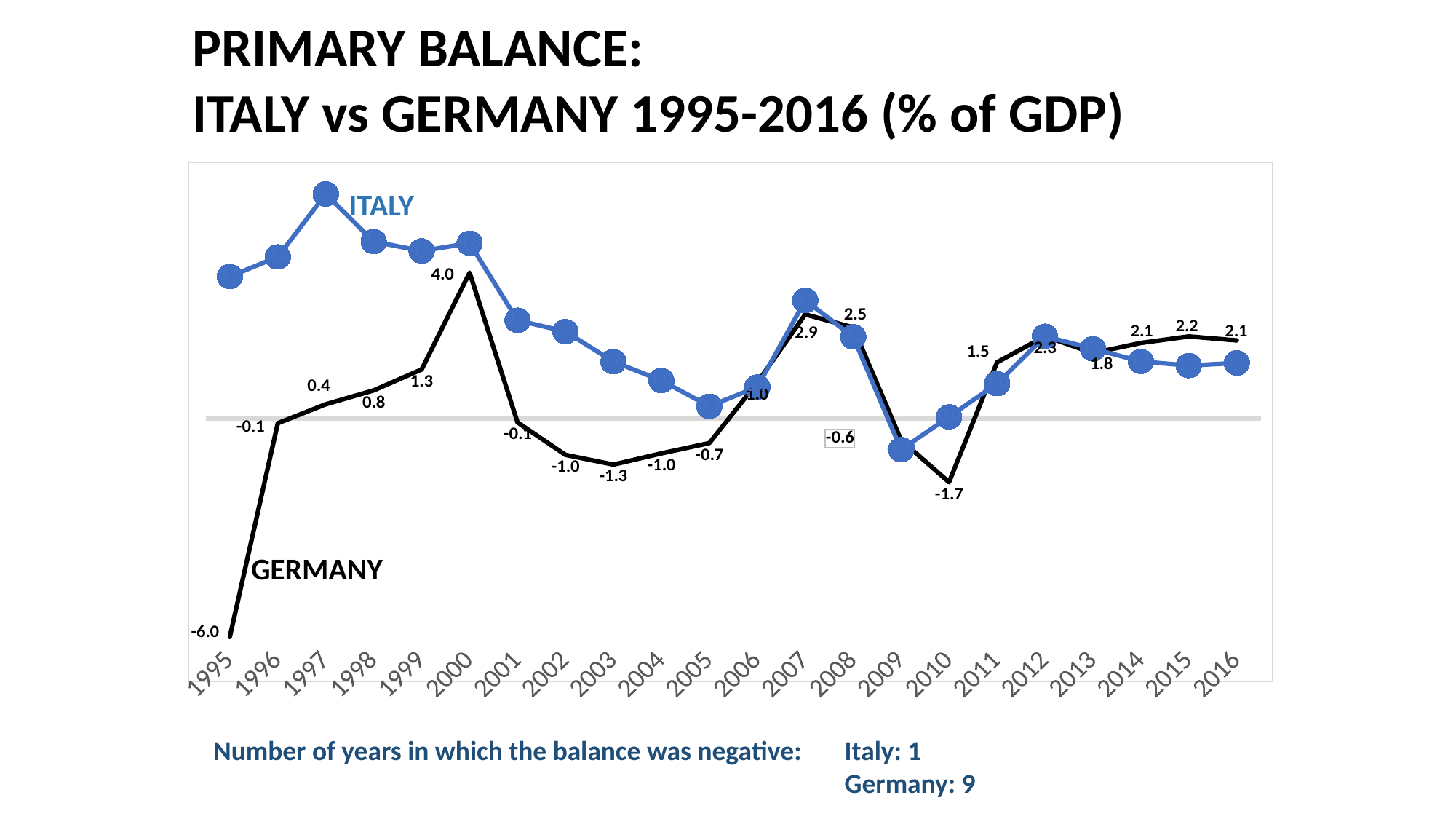

PRIMARY BALANCE:
ITALY vs GERMANY 1995-2016 (% of GDP)

### Chart

| Category | Germany | Italy |
|---|---|---|
| 1995 | -5.9877928 | 3.8921387 |
| 1996 | -0.1295216 | 4.4292312 |
| 1997 | 0.3897127 | 6.1525512 |
| 1998 | 0.7704771 | 4.8486821 |
| 1999 | 1.342693 | 4.591598 |
| 2000 | 3.9957382 | 4.8060694 |
| 2001 | -0.1063376 | 2.6923754 |
| 2002 | -0.9976056 | 2.382385 |
| 2003 | -1.2647742 | 1.5582693 |
| 2004 | -0.9564788 | 1.0398638 |
| 2005 | -0.6737046 | 0.3358337 |
| 2006 | 0.9812598 | 0.860202 |
| 2007 | 2.8529024 | 3.2362446 |
| 2008 | 2.4958817 | 2.2378446 |
| 2009 | -0.5945665 | -0.8534672 |
| 2010 | -1.7462385 | 0.0445618 |
| 2011 | 1.5403312 | 0.9548308 |
| 2012 | 2.2535584 | 2.2531947 |
| 2013 | 1.7935844 | 1.912565 |
| 2014 | 2.0702274 | 1.5647783 |
| 2015 | 2.2486003 | 1.4506155 |
| 2016 | 2.1412086 | 1.5225076 |
ITALY
GERMANY
Number of years in which the balance was negative:
Italy: 1
Germany: 9